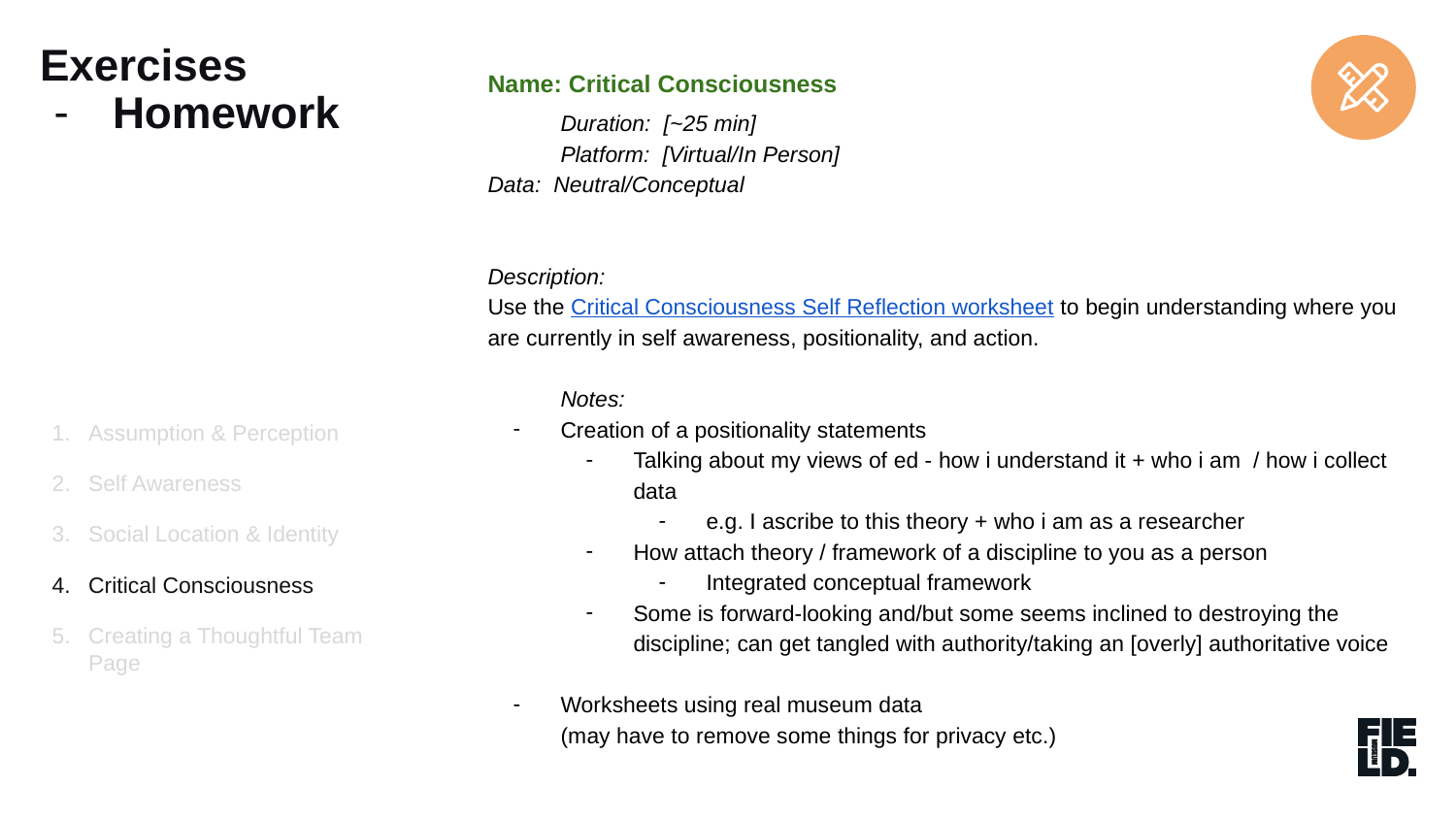

Exercises
Homework
Name: Critical Consciousness
	Duration:  [~25 min]
	Platform:  [Virtual/In Person]
Data:  Neutral/Conceptual

Description:
Use the Critical Consciousness Self Reflection worksheet to begin understanding where you are currently in self awareness, positionality, and action.

	Notes:
Creation of a positionality statements
Talking about my views of ed - how i understand it + who i am  / how i collect data
e.g. I ascribe to this theory + who i am as a researcher
How attach theory / framework of a discipline to you as a person
Integrated conceptual framework
Some is forward-looking and/but some seems inclined to destroying the discipline; can get tangled with authority/taking an [overly] authoritative voice

Worksheets using real museum data
(may have to remove some things for privacy etc.)

Assumption & Perception
Self Awareness
Social Location & Identity
Critical Consciousness
Creating a Thoughtful Team Page